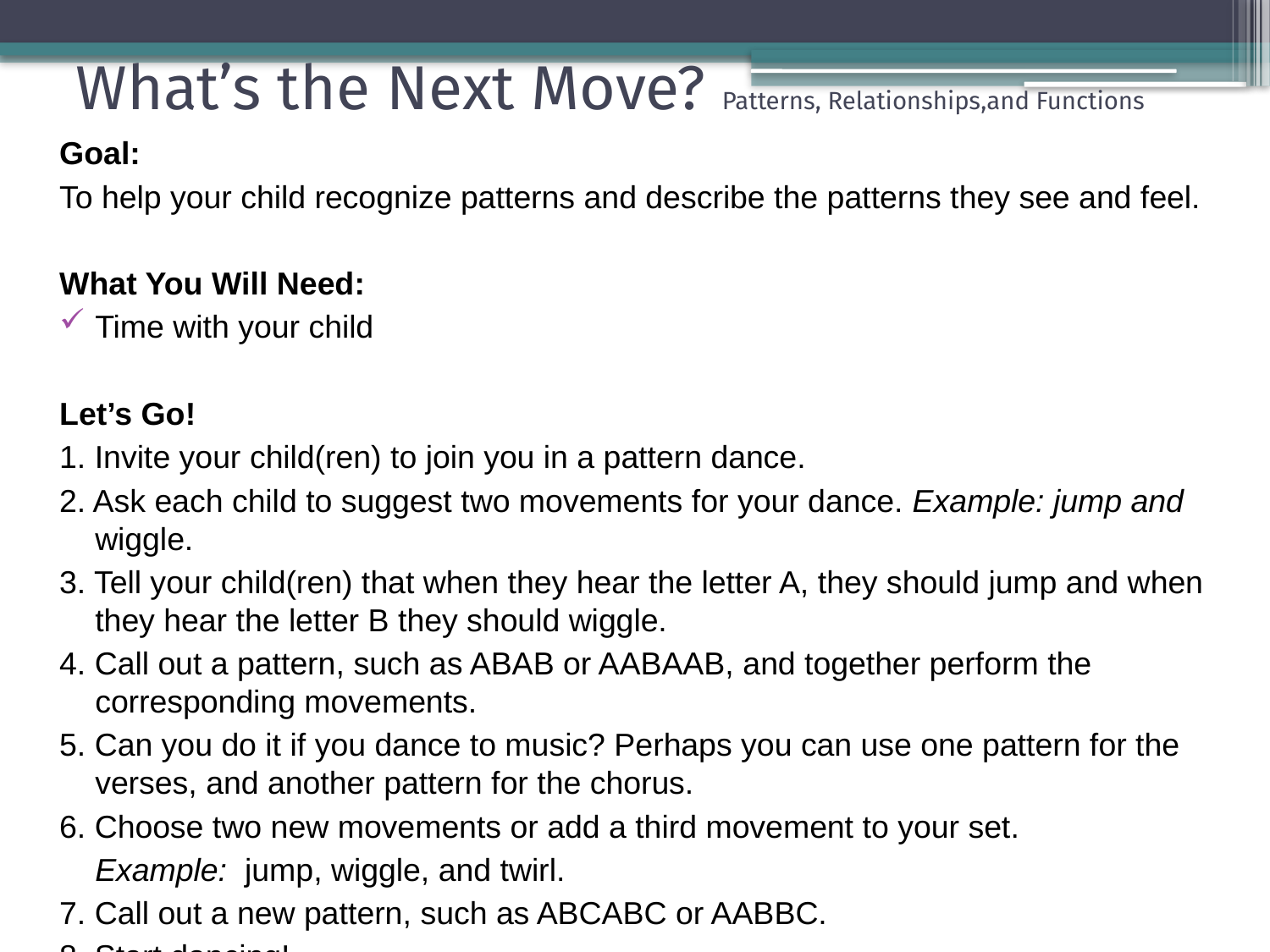

# What’s the Next Move? Patterns, Relationships,and Functions
Goal:
To help your child recognize patterns and describe the patterns they see and feel.

What You Will Need:
Time with your child

Let’s Go!
1. Invite your child(ren) to join you in a pattern dance.
2. Ask each child to suggest two movements for your dance. Example: jump and wiggle.
3. Tell your child(ren) that when they hear the letter A, they should jump and when they hear the letter B they should wiggle.
4. Call out a pattern, such as ABAB or AABAAB, and together perform the corresponding movements.
5. Can you do it if you dance to music? Perhaps you can use one pattern for the verses, and another pattern for the chorus.
6. Choose two new movements or add a third movement to your set.
	Example:  jump, wiggle, and twirl.
7. Call out a new pattern, such as ABCABC or AABBC.
8. Start dancing!